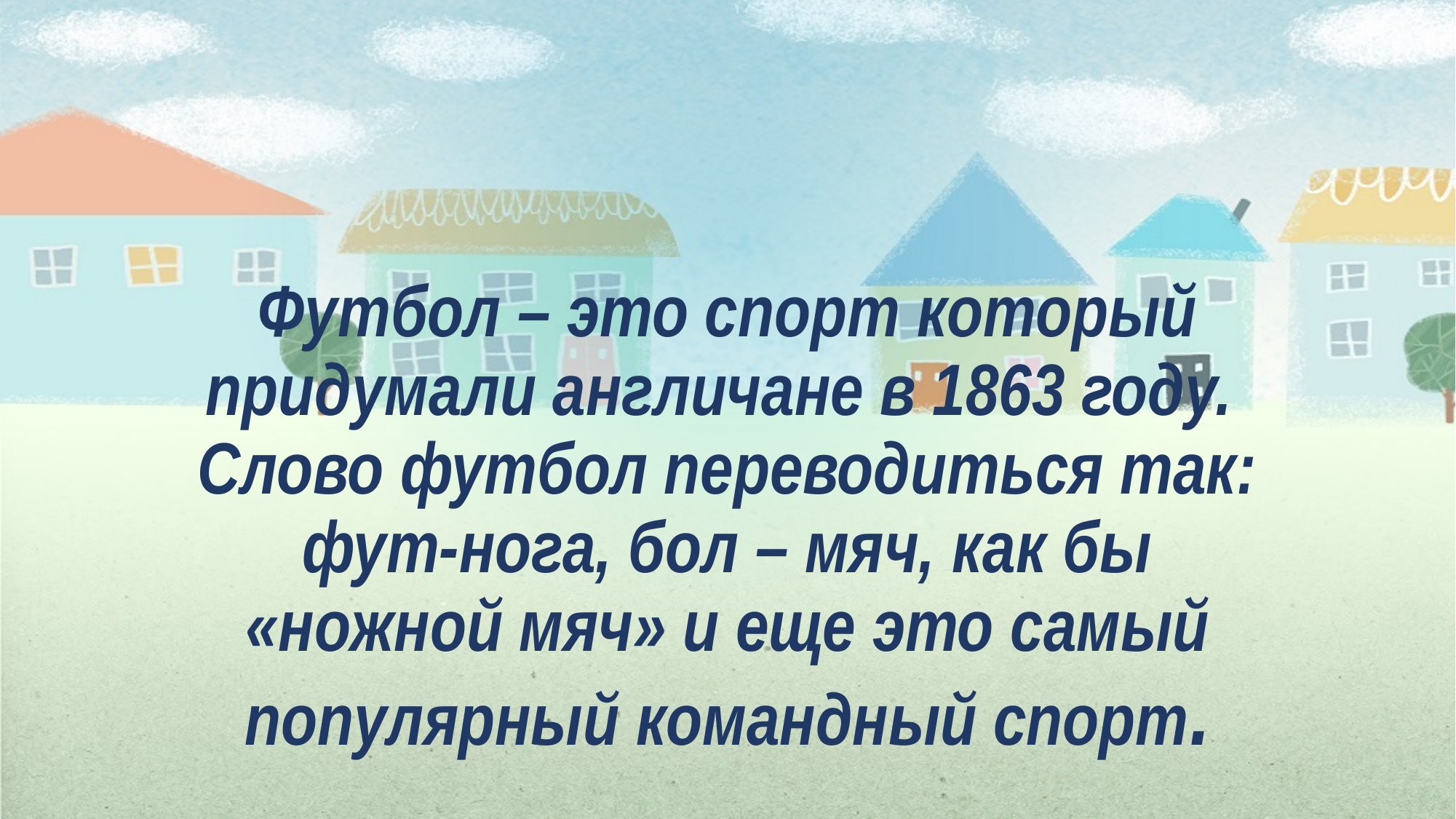

# Футбол – это спорт который придумали англичане в 1863 году. Слово футбол переводиться так: фут-нога, бол – мяч, как бы «ножной мяч» и еще это самый популярный командный спорт.